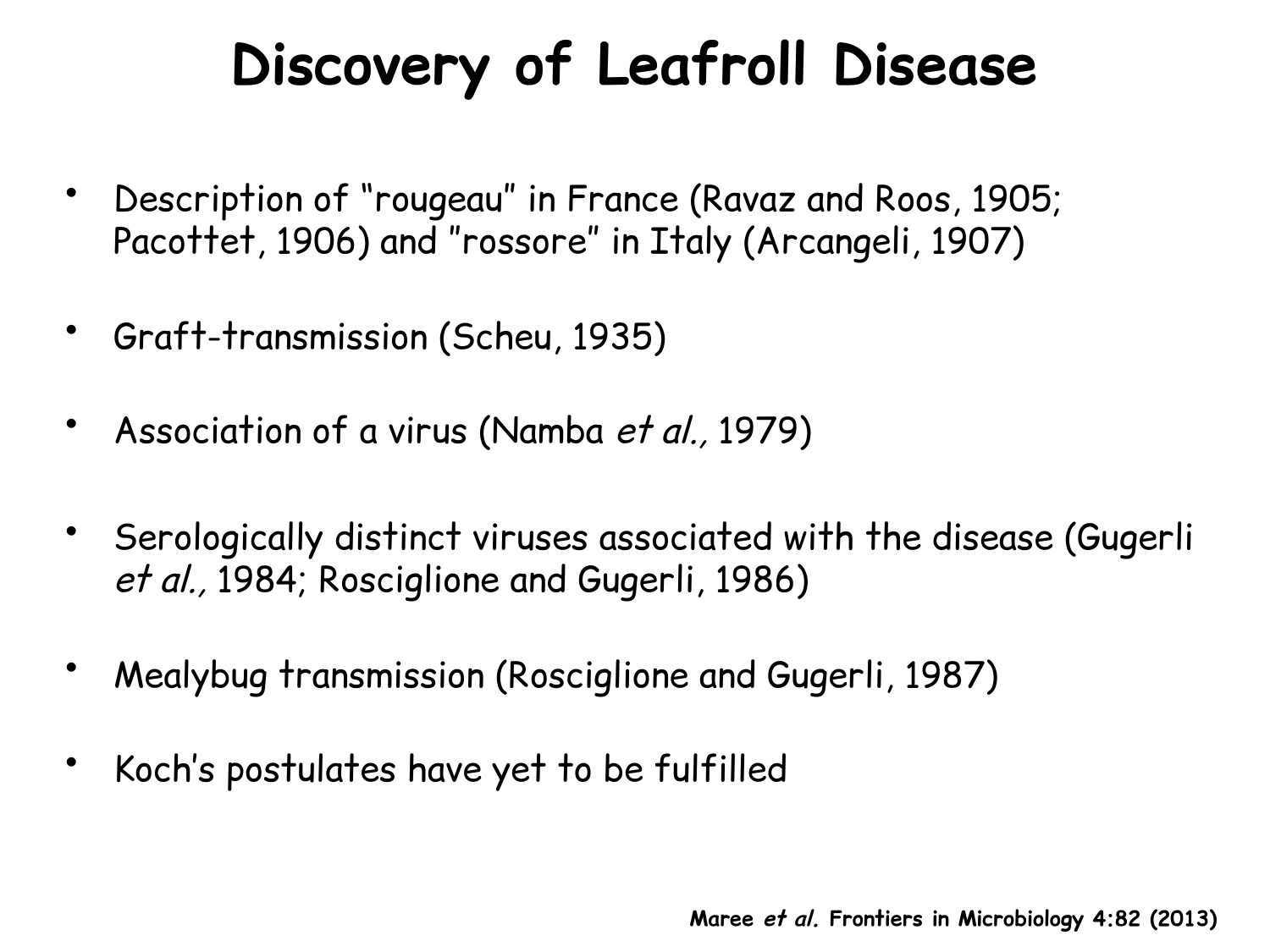

# Discovery of Leafroll Disease
Description of “rougeau” in France (Ravaz and Roos, 1905; Pacottet, 1906) and ”rossore” in Italy (Arcangeli, 1907)

Graft-transmission (Scheu, 1935)

Association of a virus (Namba et al., 1979)

Serologically distinct viruses associated with the disease (Gugerli et al., 1984; Rosciglione and Gugerli, 1986)

Mealybug transmission (Rosciglione and Gugerli, 1987)

Koch’s postulates have yet to be fulfilled
Maree et al. Frontiers in Microbiology 4:82 (2013)